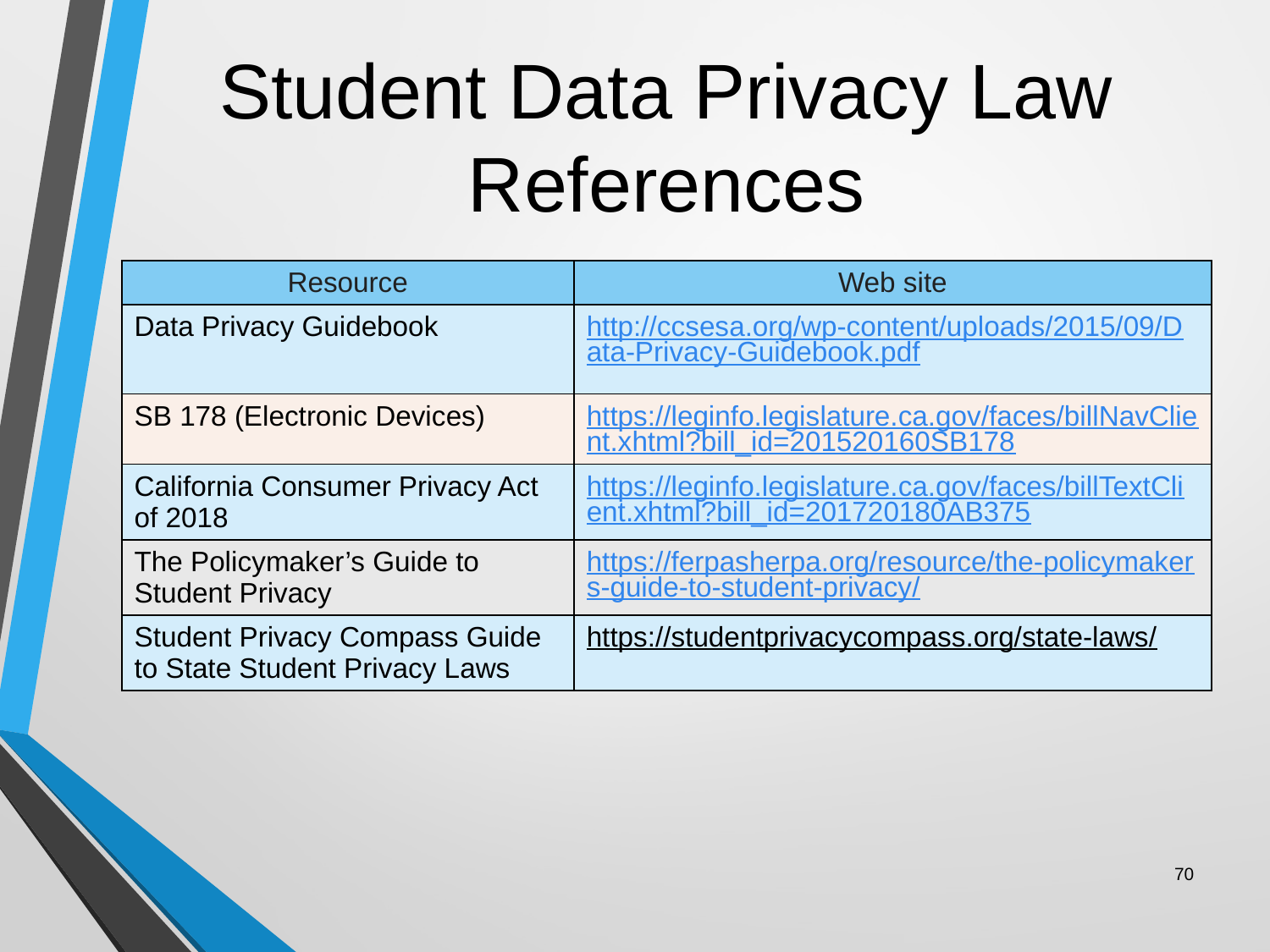

# Student Data Privacy Law References
| Resource | Web site |
| --- | --- |
| Data Privacy Guidebook | http://ccsesa.org/wp-content/uploads/2015/09/Data-Privacy-Guidebook.pdf |
| SB 178 (Electronic Devices) | https://leginfo.legislature.ca.gov/faces/billNavClient.xhtml?bill\_id=201520160SB178 |
| California Consumer Privacy Act of 2018 | https://leginfo.legislature.ca.gov/faces/billTextClient.xhtml?bill\_id=201720180AB375 |
| The Policymaker’s Guide to Student Privacy | https://ferpasherpa.org/resource/the-policymakers-guide-to-student-privacy/ |
| Student Privacy Compass Guide to State Student Privacy Laws | https://studentprivacycompass.org/state-laws/ |
70